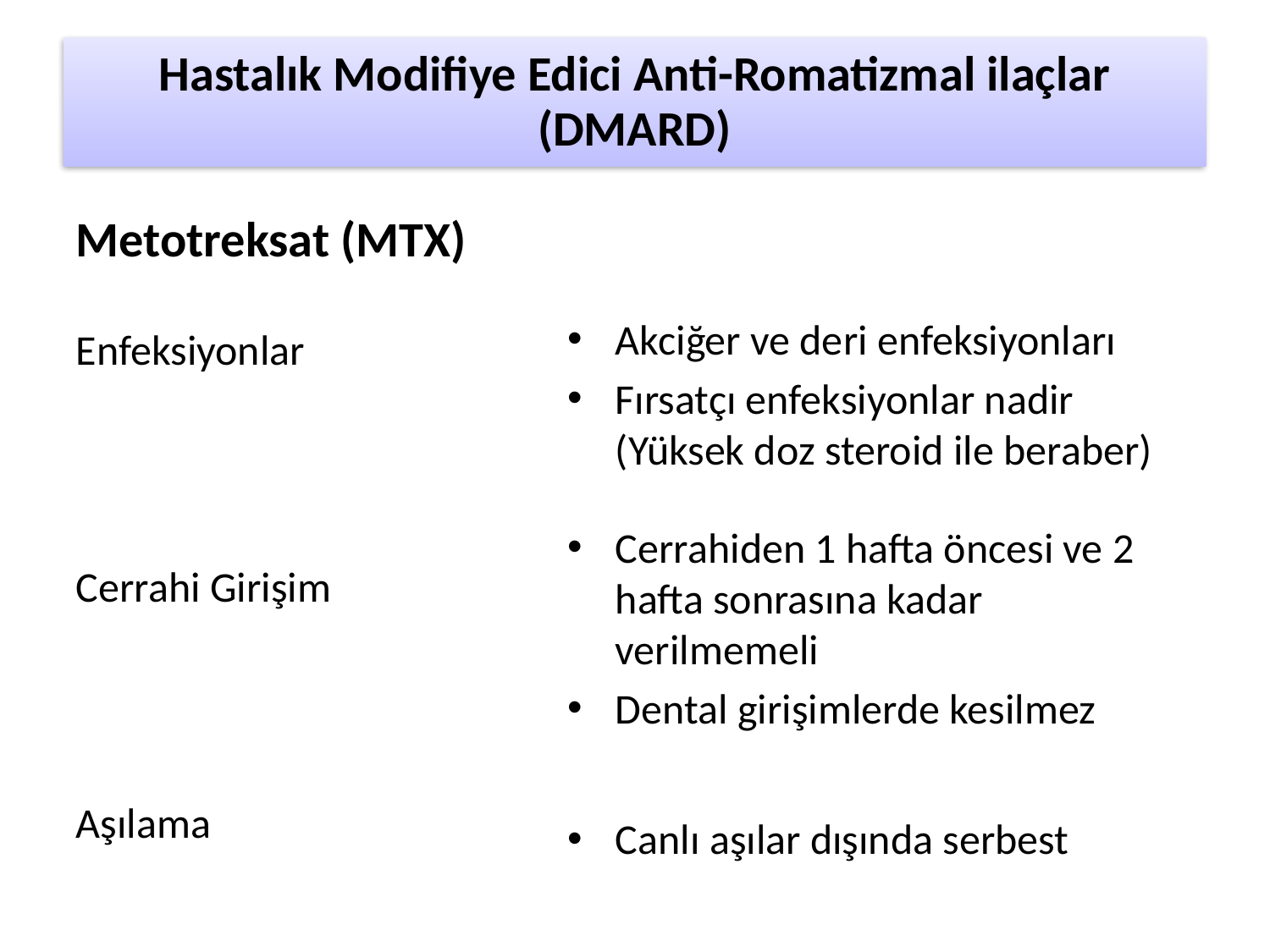

Hastalık Modifiye Edici Anti-Romatizmal ilaçlar (DMARD)
Metotreksat (MTX)
Akciğer ve deri enfeksiyonları
Fırsatçı enfeksiyonlar nadir (Yüksek doz steroid ile beraber)

Enfeksiyonlar

Cerrahi Girişim

Aşılama
Cerrahiden 1 hafta öncesi ve 2 hafta sonrasına kadar verilmemeli
Dental girişimlerde kesilmez

Canlı aşılar dışında serbest